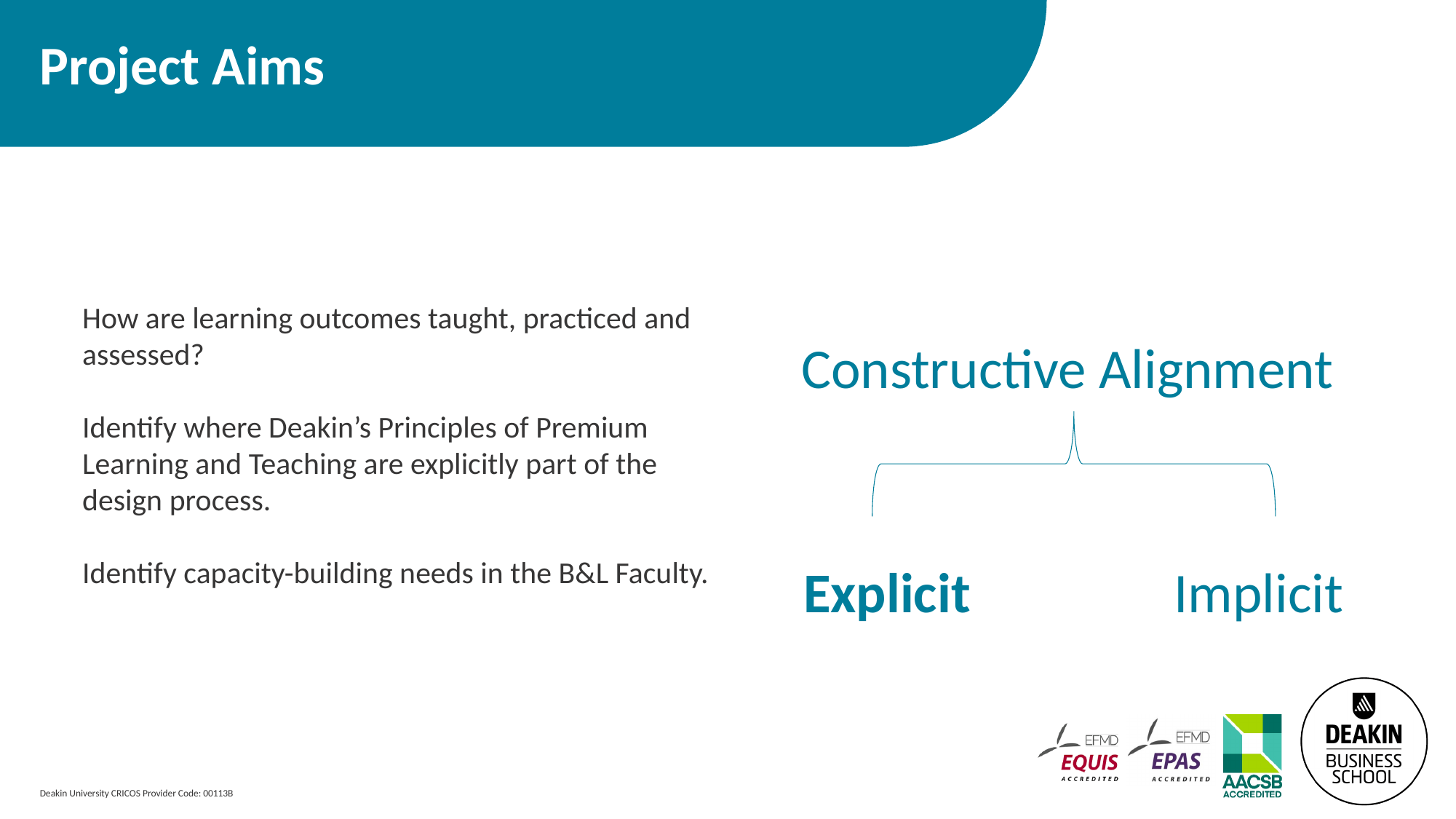

# Project Aims

Constructive Alignment

Explicit                Implicit

How are learning outcomes taught, practiced and assessed?

Identify where Deakin’s Principles of Premium Learning and Teaching are explicitly part of the design process.

Identify capacity-building needs in the B&L Faculty.
Deakin University CRICOS Provider Code: 00113B